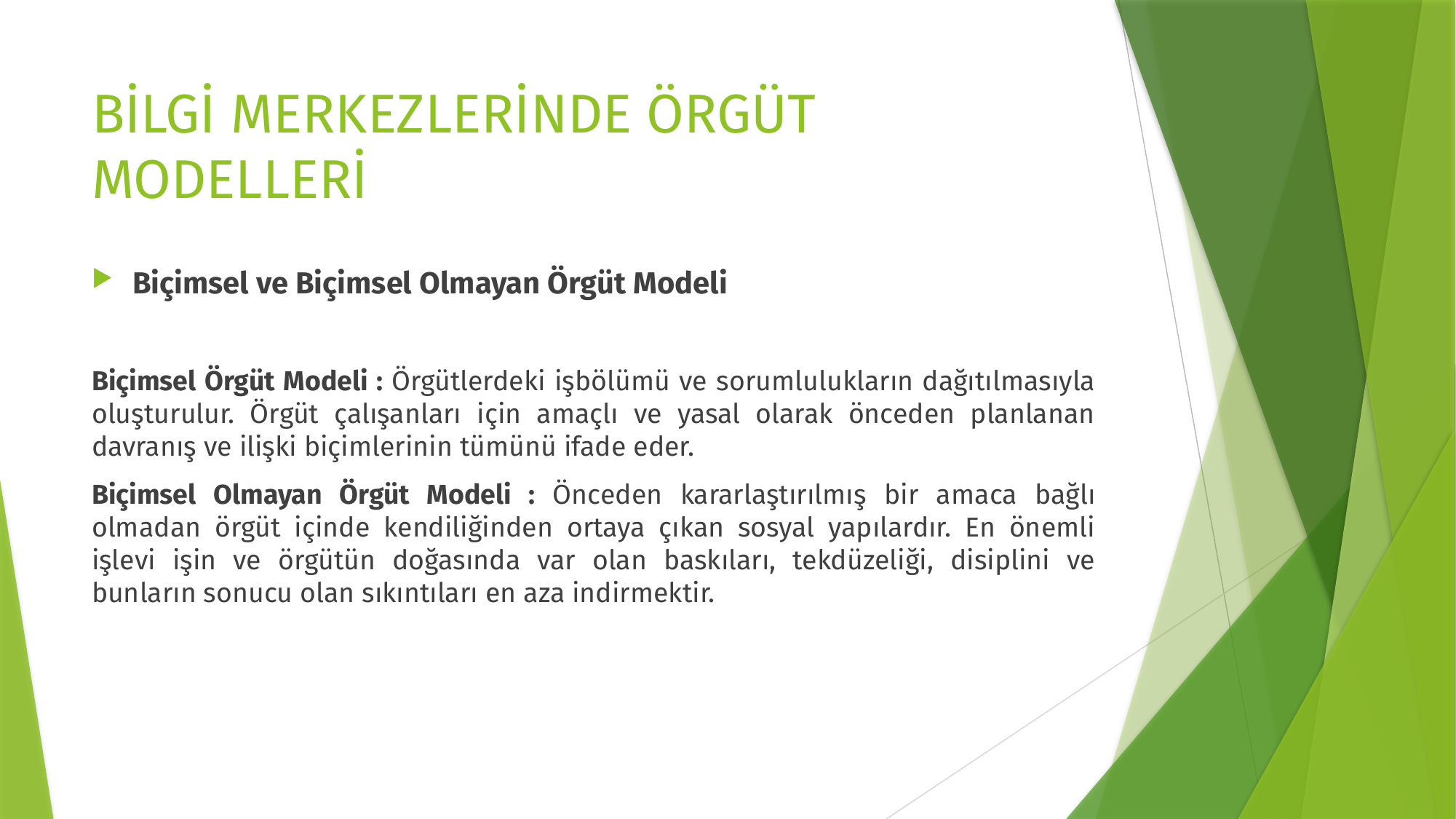

# BİLGİ MERKEZLERİNDE ÖRGÜT MODELLERİ
Biçimsel ve Biçimsel Olmayan Örgüt Modeli

Biçimsel Örgüt Modeli : Örgütlerdeki işbölümü ve sorumlulukların dağıtılmasıyla oluşturulur. Örgüt çalışanları için amaçlı ve yasal olarak önceden planlanan davranış ve ilişki biçimlerinin tümünü ifade eder.
Biçimsel Olmayan Örgüt Modeli : Önceden kararlaştırılmış bir amaca bağlı olmadan örgüt içinde kendiliğinden ortaya çıkan sosyal yapılardır. En önemli işlevi işin ve örgütün doğasında var olan baskıları, tekdüzeliği, disiplini ve bunların sonucu olan sıkıntıları en aza indirmektir.